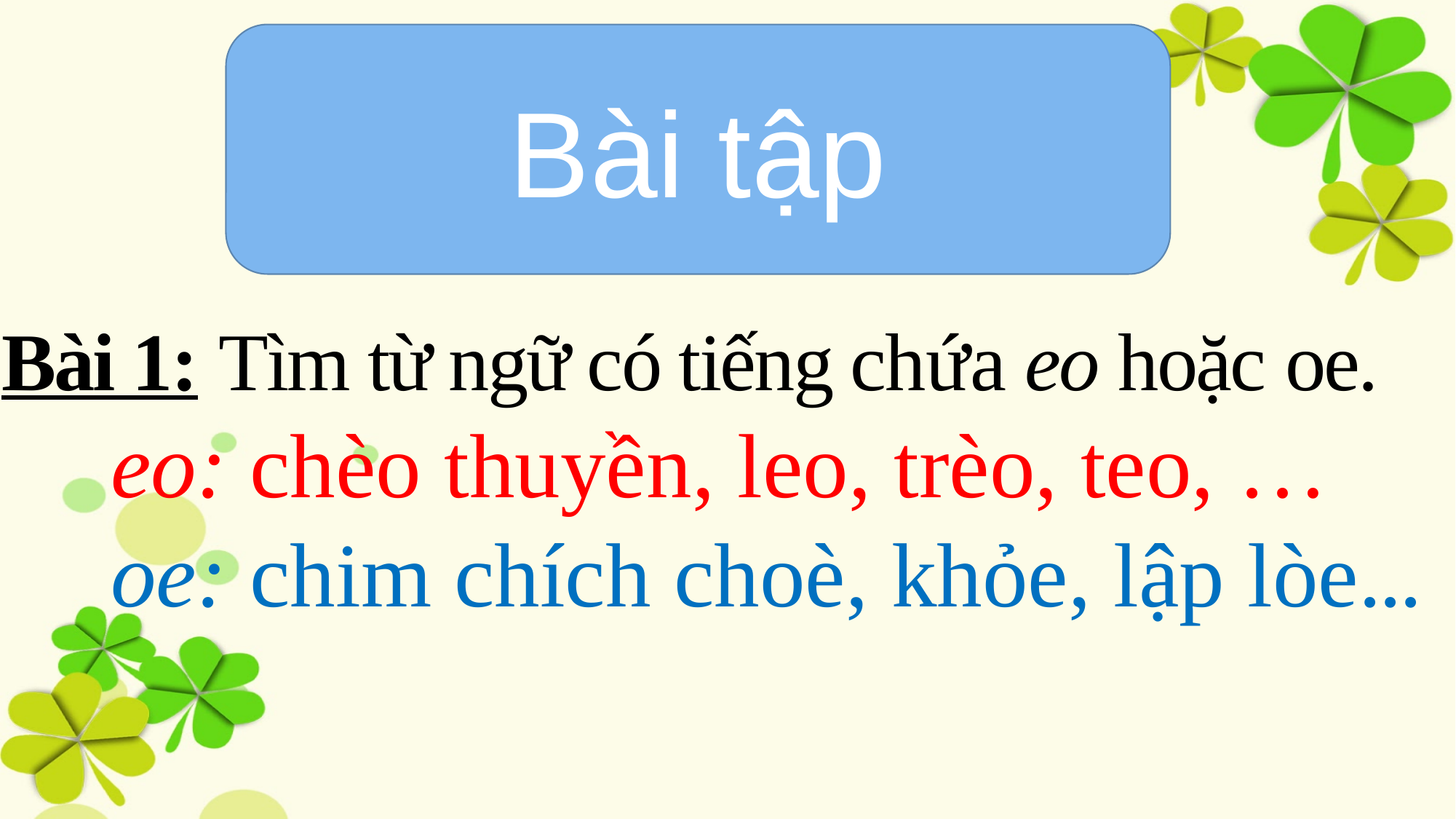

Bài tập
Bài 1: Tìm từ ngữ có tiếng chứa eo hoặc oe.
  	eo: chèo thuyền, leo, trèo, teo, …
 	oe: chim chích choè, khỏe, lập lòe...